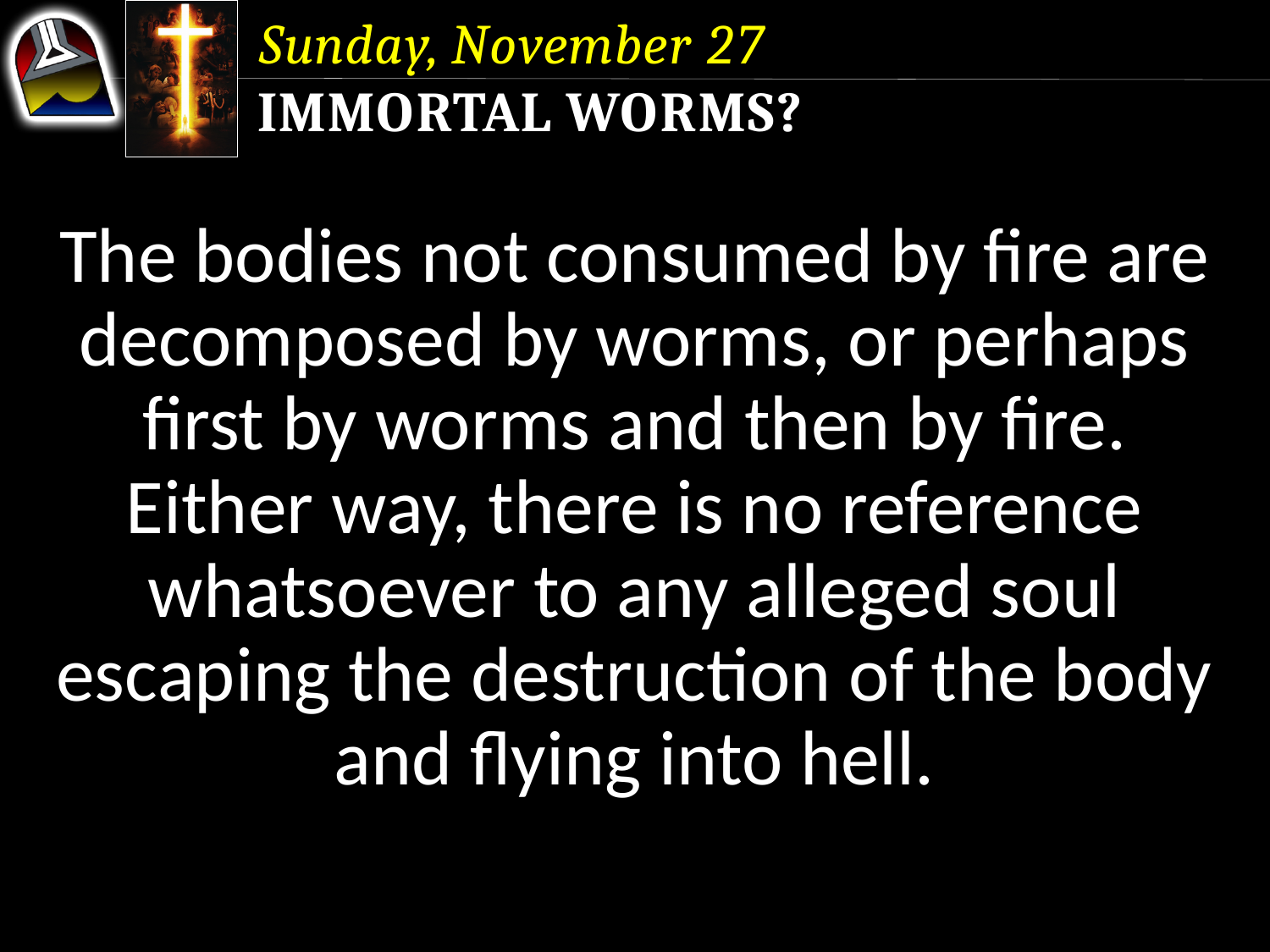

Sunday, November 27
Immortal Worms?
The bodies not consumed by fire are decomposed by worms, or perhaps first by worms and then by fire.
Either way, there is no reference whatsoever to any alleged soul escaping the destruction of the body and flying into hell.